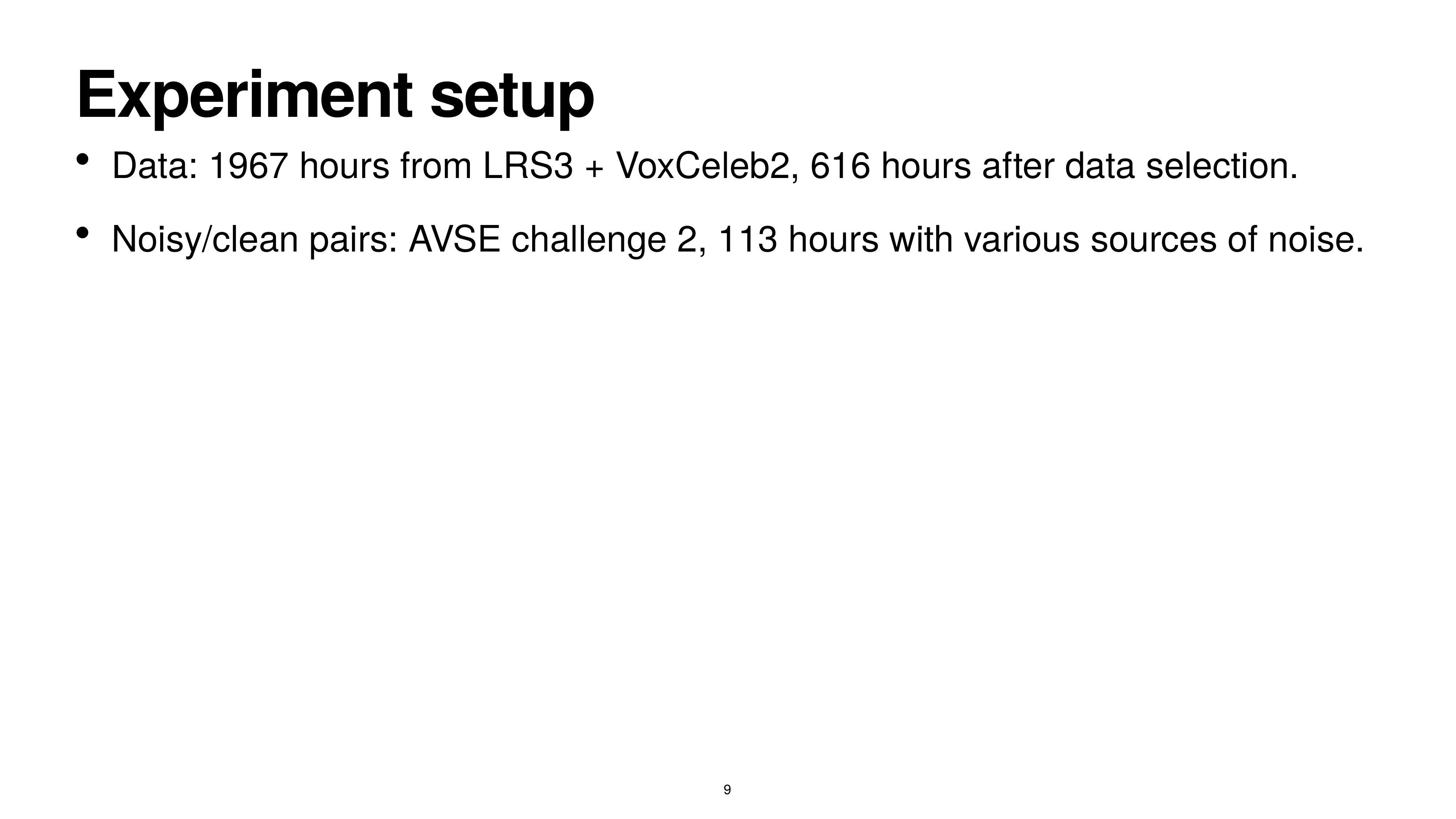

# Experiment setup
Data: 1967 hours from LRS3 + VoxCeleb2, 616 hours after data selection.
Noisy/clean pairs: AVSE challenge 2, 113 hours with various sources of noise.
9